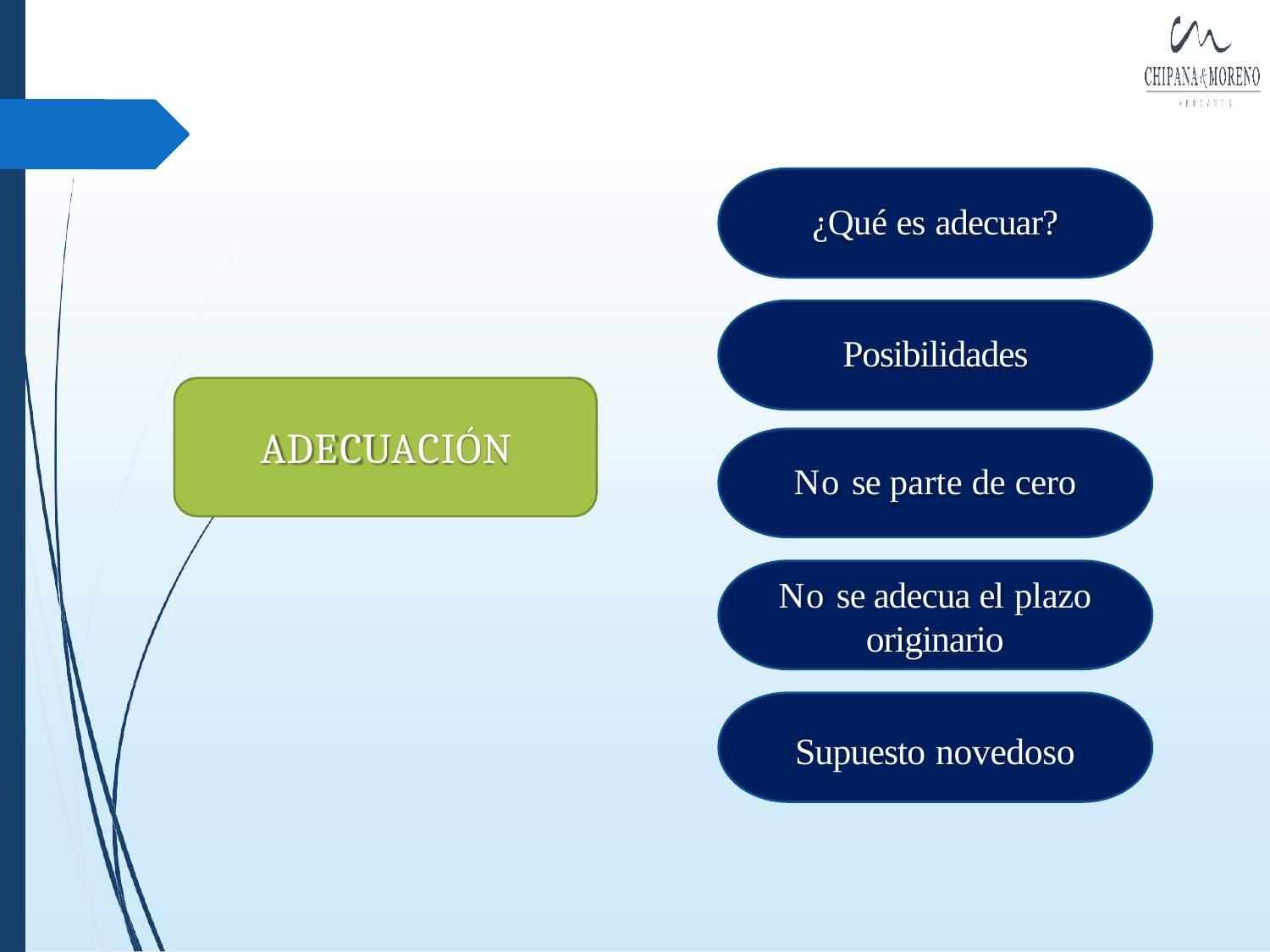

¿Qué es adecuar?

# Posibilidades
ADECUACIÓN

No se parte de cero

No se adecua el plazo
originario

Supuesto novedoso